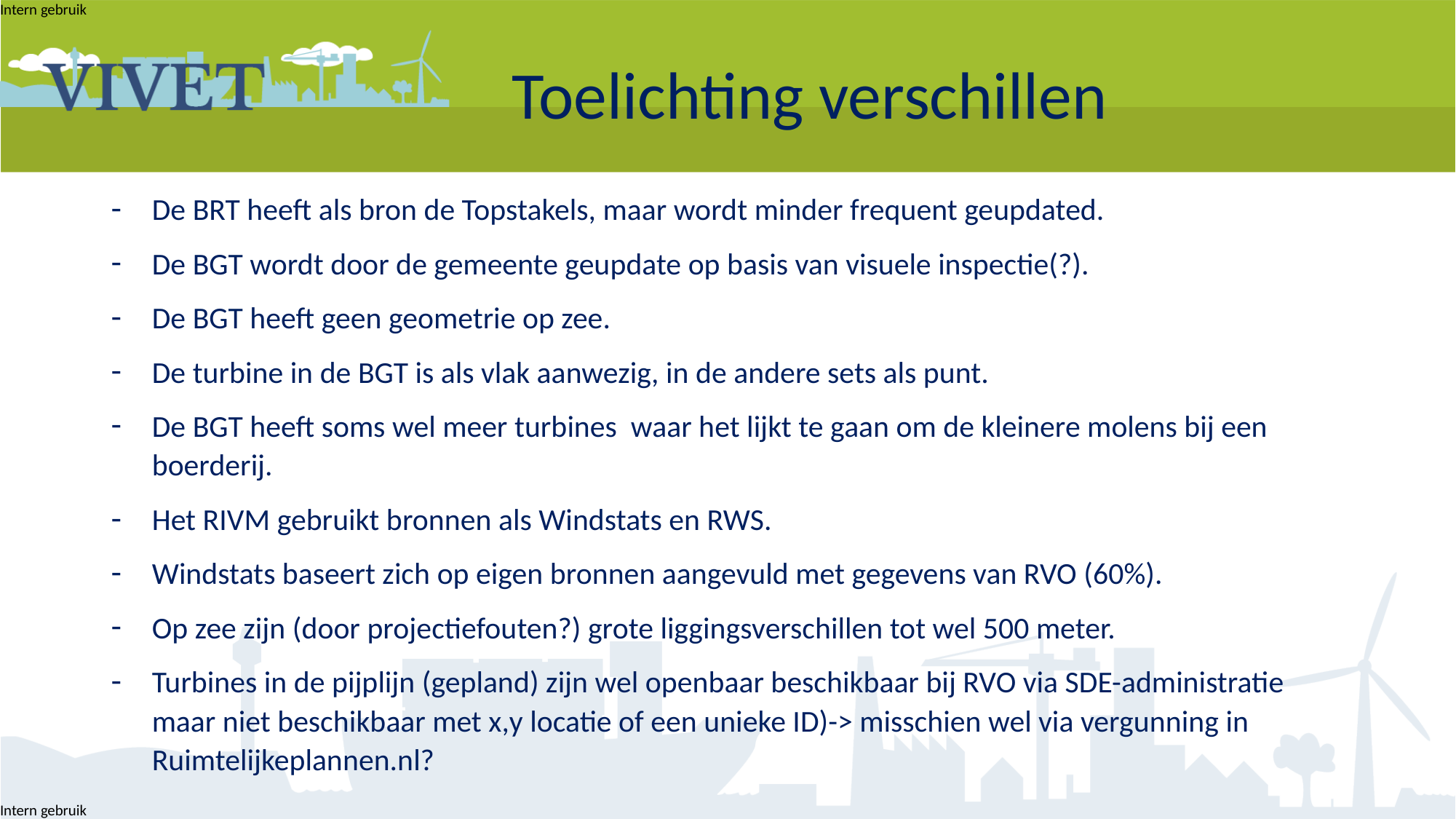

# Toelichting verschillen
De BRT heeft als bron de Topstakels, maar wordt minder frequent geupdated.
De BGT wordt door de gemeente geupdate op basis van visuele inspectie(?).
De BGT heeft geen geometrie op zee.
De turbine in de BGT is als vlak aanwezig, in de andere sets als punt.
De BGT heeft soms wel meer turbines  waar het lijkt te gaan om de kleinere molens bij een boerderij.
Het RIVM gebruikt bronnen als Windstats en RWS.
Windstats baseert zich op eigen bronnen aangevuld met gegevens van RVO (60%).
Op zee zijn (door projectiefouten?) grote liggingsverschillen tot wel 500 meter.
Turbines in de pijplijn (gepland) zijn wel openbaar beschikbaar bij RVO via SDE-administratie maar niet beschikbaar met x,y locatie of een unieke ID)-> misschien wel via vergunning in Ruimtelijkeplannen.nl?